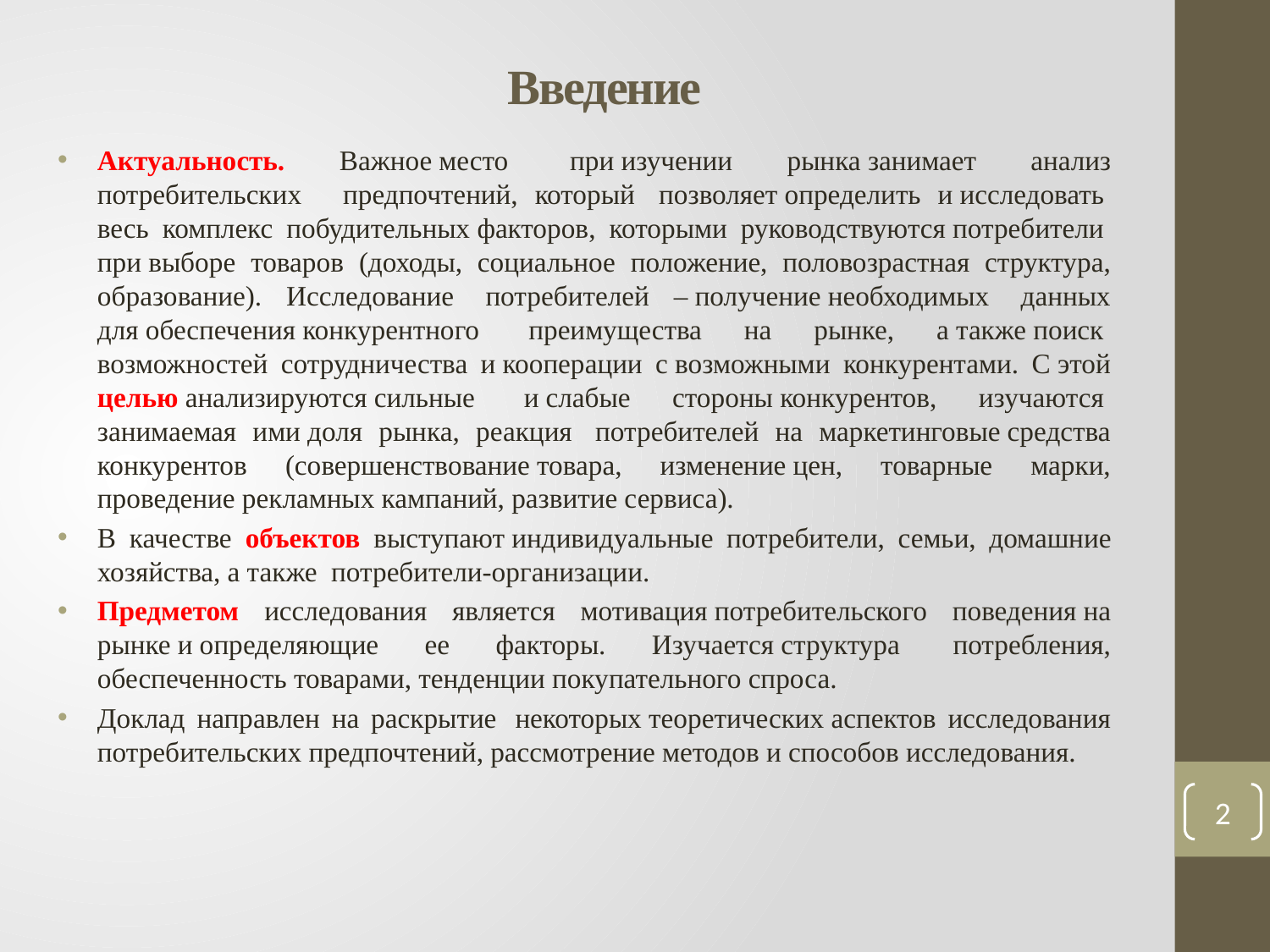

# Введение
Актуальность. Важное место  при изучении рынка занимает анализ потребительских   предпочтений, который  позволяет определить и исследовать  весь комплекс побудительных факторов, которыми руководствуются потребители  при выборе товаров (доходы, социальное положение, половозрастная структура, образование). Исследование  потребителей – получение необходимых  данных для обеспечения конкурентного  преимущества на рынке, а также поиск  возможностей сотрудничества и кооперации с возможными конкурентами. С этой целью анализируются сильные  и слабые стороны конкурентов, изучаются  занимаемая ими доля рынка, реакция  потребителей на маркетинговые средства конкурентов (совершенствование товара, изменение цен, товарные марки, проведение рекламных кампаний, развитие сервиса).
В качестве объектов выступают индивидуальные потребители, семьи, домашние хозяйства, а также  потребители-организации.
Предметом исследования является мотивация потребительского поведения на рынке и определяющие ее факторы. Изучается структура  потребления, обеспеченность товарами, тенденции покупательного спроса.
Доклад направлен на раскрытие  некоторых теоретических аспектов исследования потребительских предпочтений, рассмотрение методов и способов исследования.

2